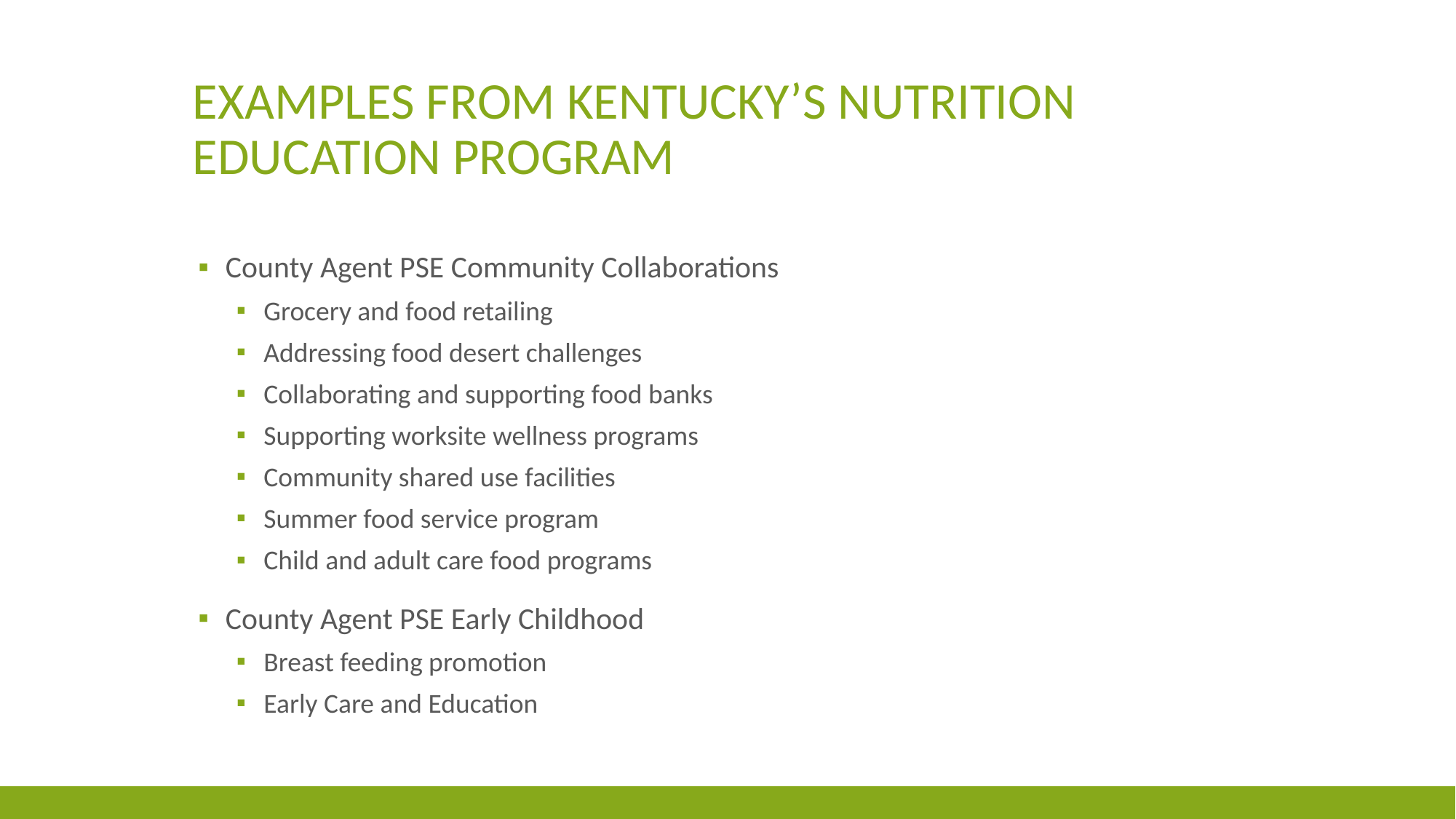

# Examples from Kentucky’s nutrition Education program
County Agent PSE Community Collaborations
Grocery and food retailing
Addressing food desert challenges
Collaborating and supporting food banks
Supporting worksite wellness programs
Community shared use facilities
Summer food service program
Child and adult care food programs
County Agent PSE Early Childhood
Breast feeding promotion
Early Care and Education